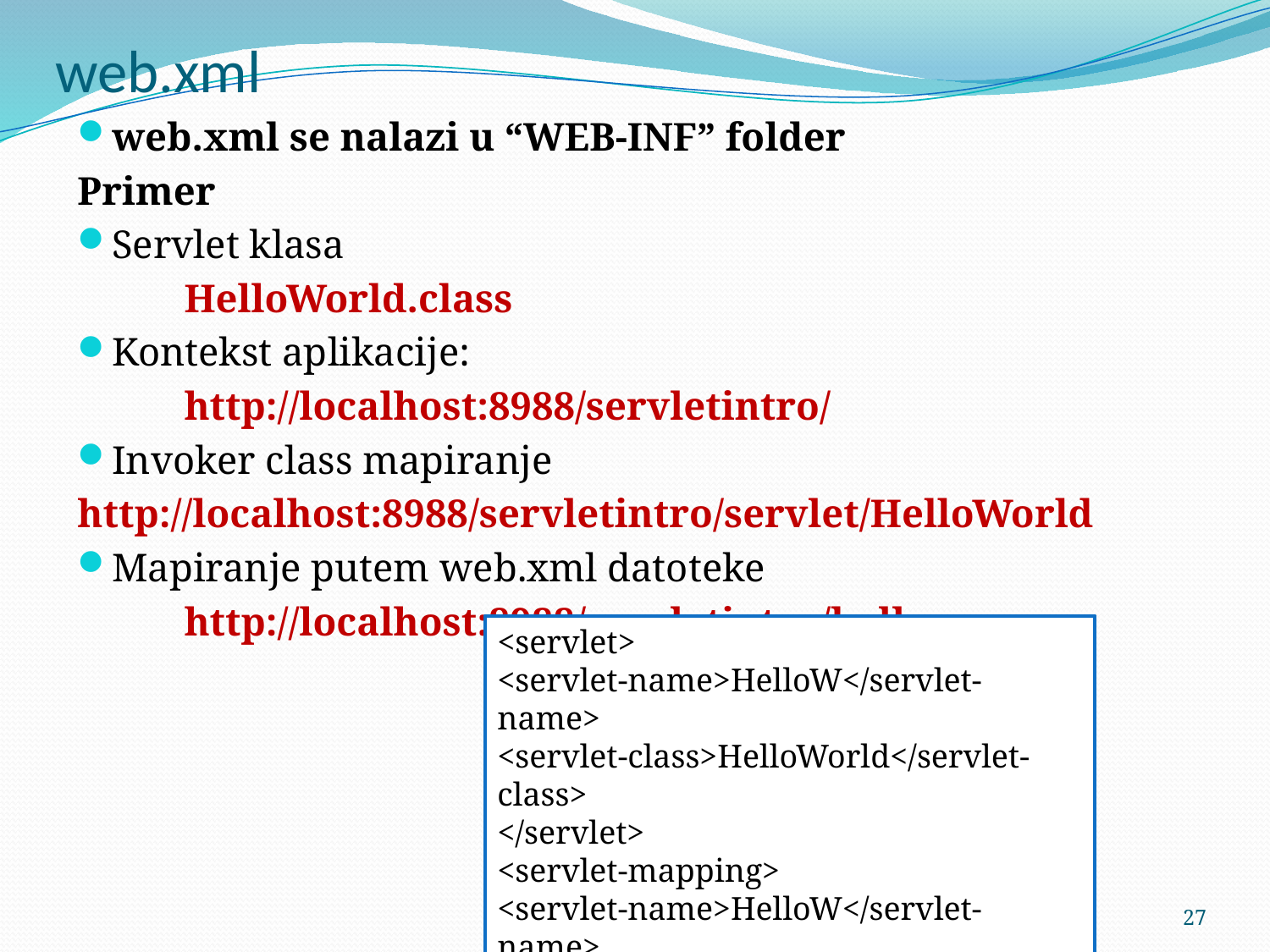

# web.xml
web.xml se nalazi u “WEB-INF” folder
Primer
Servlet klasa
	HelloWorld.class
Kontekst aplikacije:
	http://localhost:8988/servletintro/
Invoker class mapiranje
http://localhost:8988/servletintro/servlet/HelloWorld
Mapiranje putem web.xml datoteke
	http://localhost:8988/servletintro/hello
<servlet>
<servlet-name>HelloW</servlet-name>
<servlet-class>HelloWorld</servlet-class>
</servlet>
<servlet-mapping>
<servlet-name>HelloW</servlet-name>
<url-pattern>hello</url-pattern>
</servlet-mapping>
27